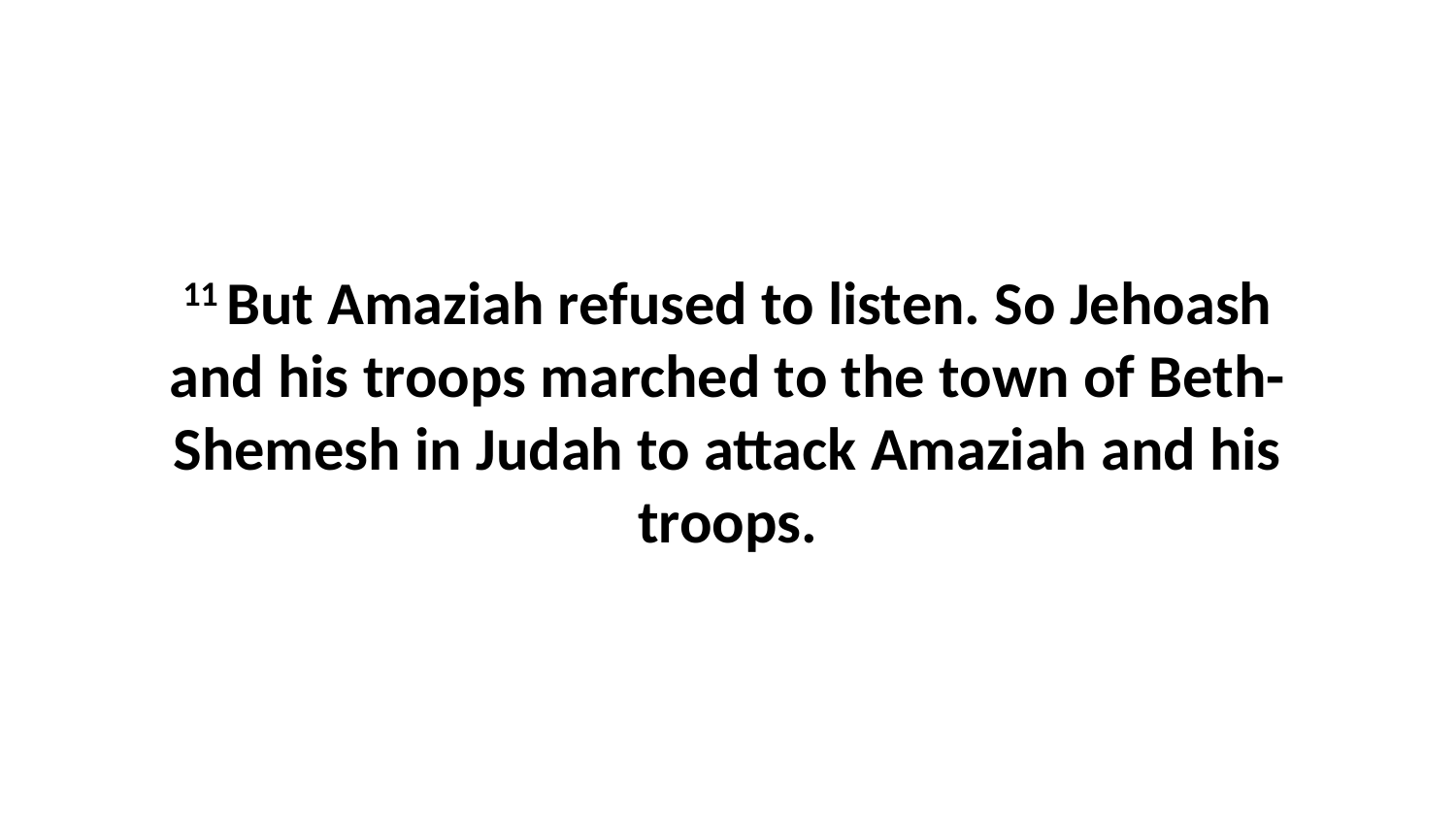

11 But Amaziah refused to listen. So Jehoash and his troops marched to the town of Beth-Shemesh in Judah to attack Amaziah and his troops.